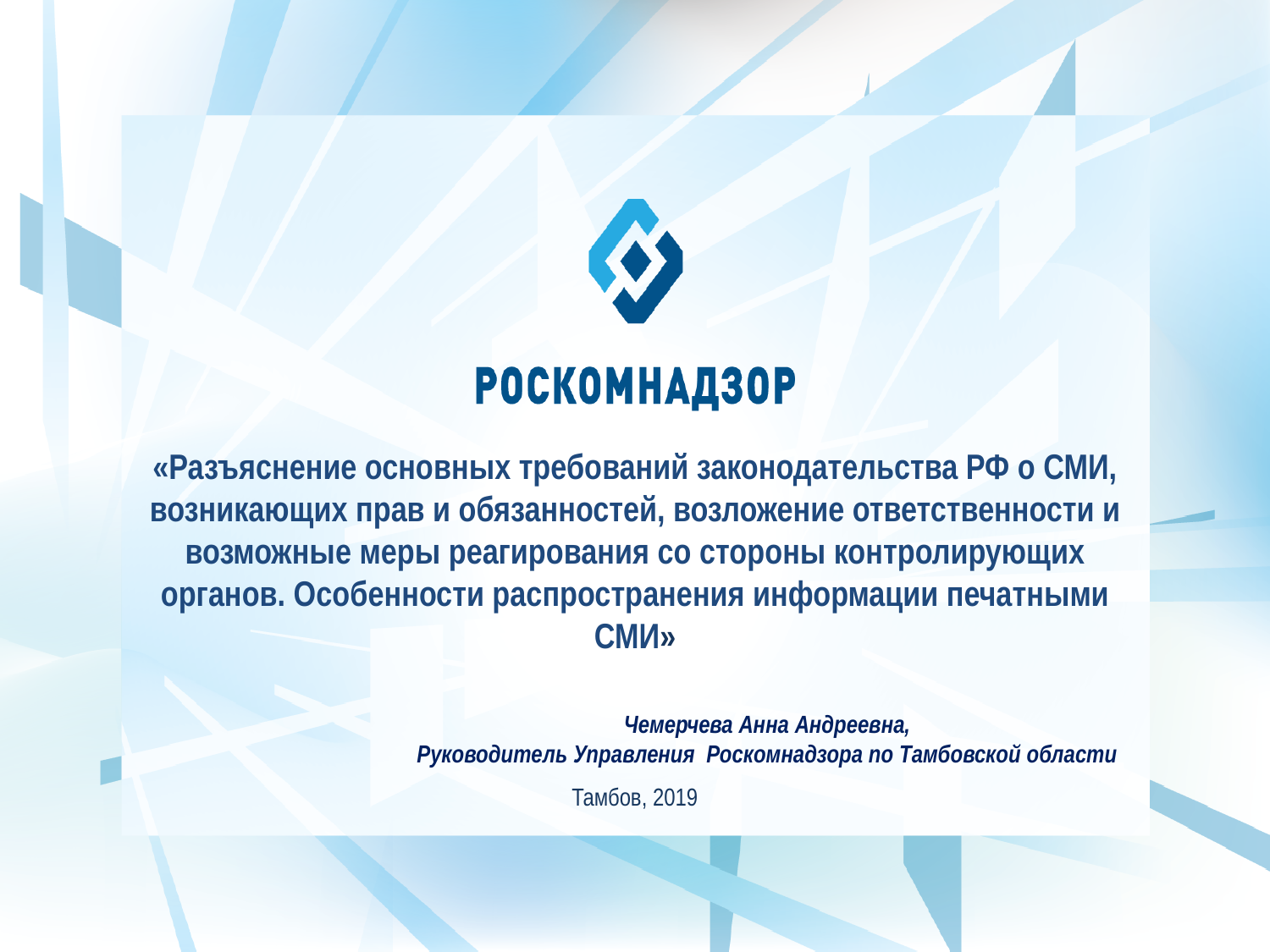

«Разъяснение основных требований законодательства РФ о СМИ, возникающих прав и обязанностей, возложение ответственности и возможные меры реагирования со стороны контролирующих органов. Особенности распространения информации печатными СМИ»

Чемерчева Анна Андреевна,
Руководитель Управления  Роскомнадзора по Тамбовской области
Тамбов, 2019